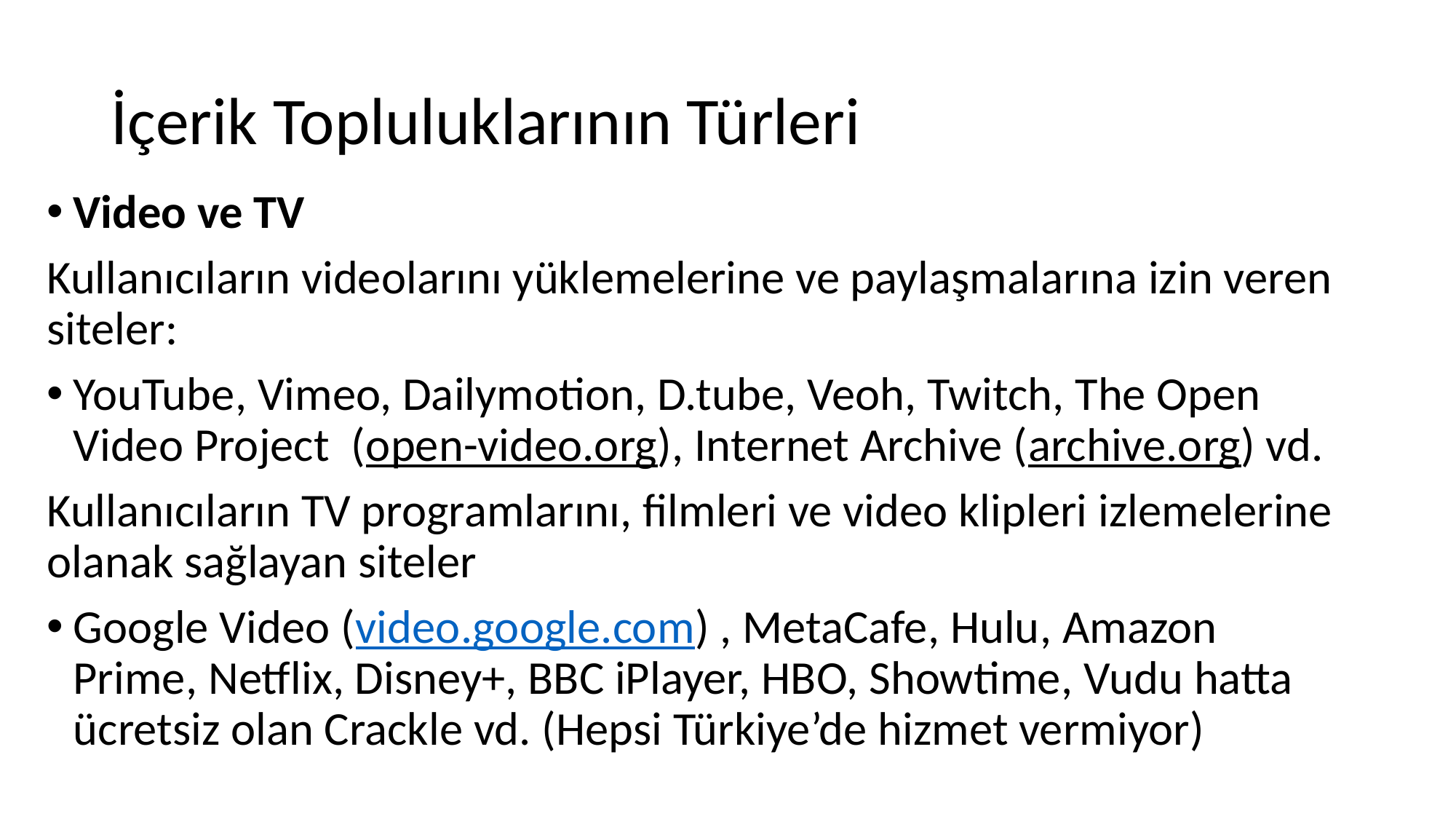

# İçerik Topluluklarının Türleri
Video ve TV
Kullanıcıların videolarını yüklemelerine ve paylaşmalarına izin veren siteler:
YouTube, Vimeo, Dailymotion, D.tube, Veoh, Twitch, The Open Video Project  (open-video.org), Internet Archive (archive.org) vd.
Kullanıcıların TV programlarını, filmleri ve video klipleri izlemelerine olanak sağlayan siteler
Google Video (video.google.com) , MetaCafe, Hulu, Amazon Prime, Netflix, Disney+, BBC iPlayer, HBO, Showtime, Vudu hatta ücretsiz olan Crackle vd. (Hepsi Türkiye’de hizmet vermiyor)